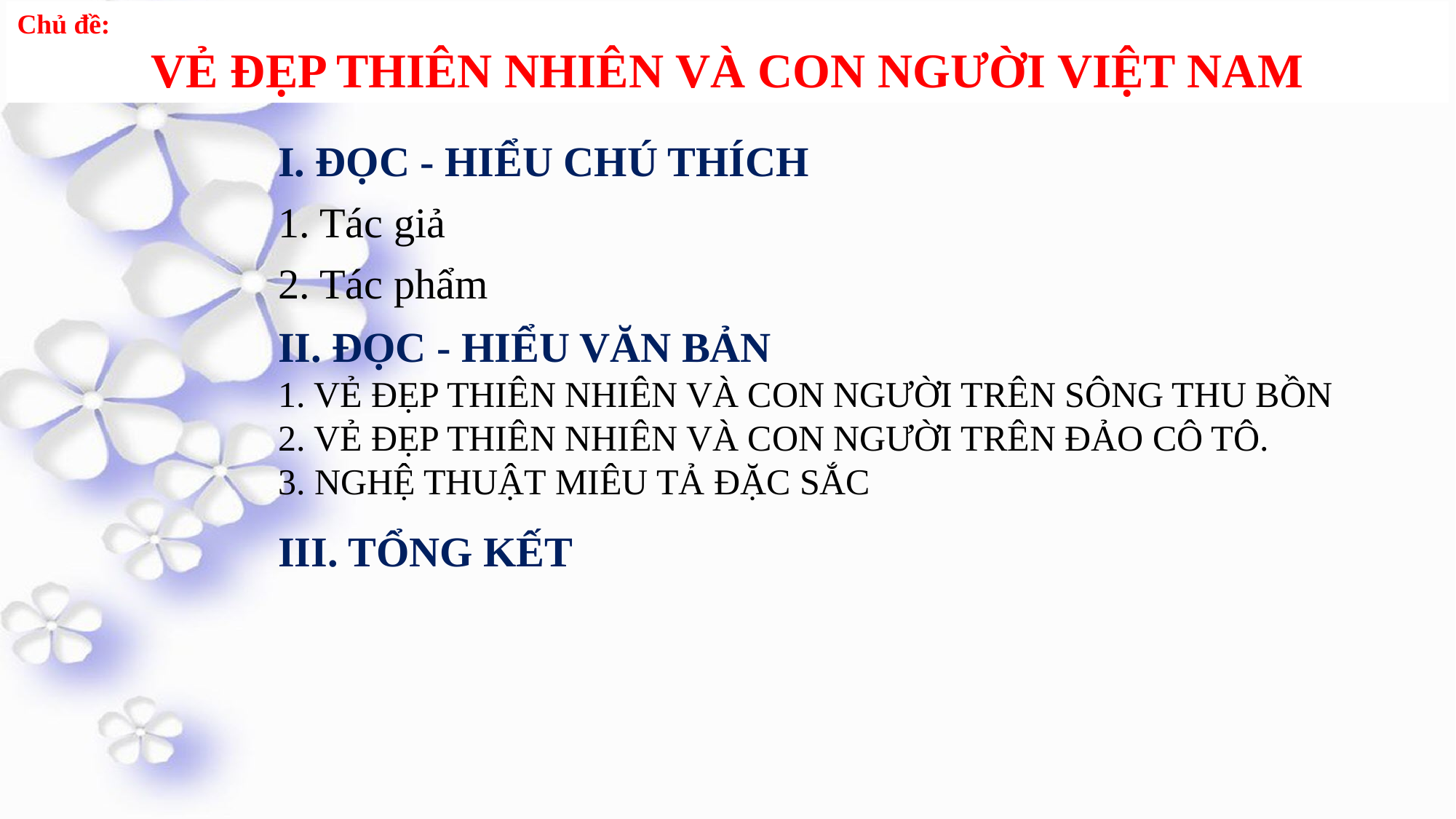

I. ĐỌC - HIỂU CHÚ THÍCH
1. Tác giả
2. Tác phẩm
II. ĐỌC - HIỂU VĂN BẢN
1. VẺ ĐẸP THIÊN NHIÊN VÀ CON NGƯỜI TRÊN SÔNG THU BỒN
2. VẺ ĐẸP THIÊN NHIÊN VÀ CON NGƯỜI TRÊN ĐẢO CÔ TÔ.
3. NGHỆ THUẬT MIÊU TẢ ĐẶC SẮC
III. TỔNG KẾT